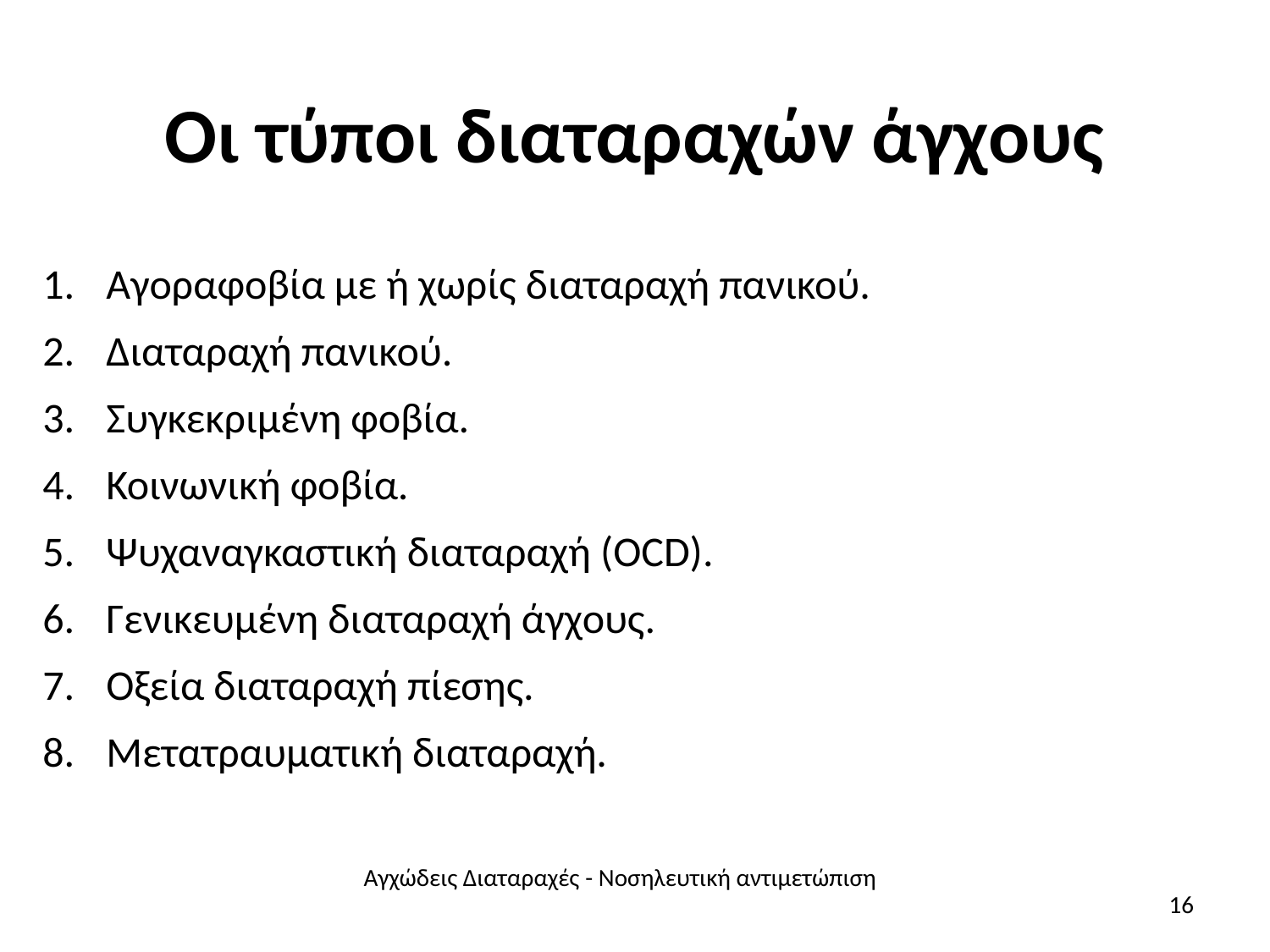

# Οι τύποι διαταραχών άγχους
Αγοραφοβία με ή χωρίς διαταραχή πανικού.
Διαταραχή πανικού.
Συγκεκριμένη φοβία.
Κοινωνική φοβία.
Ψυχαναγκαστική διαταραχή (OCD).
Γενικευμένη διαταραχή άγχους.
Οξεία διαταραχή πίεσης.
Μετατραυματική διαταραχή.

Αγχώδεις Διαταραχές - Νοσηλευτική αντιμετώπιση
16